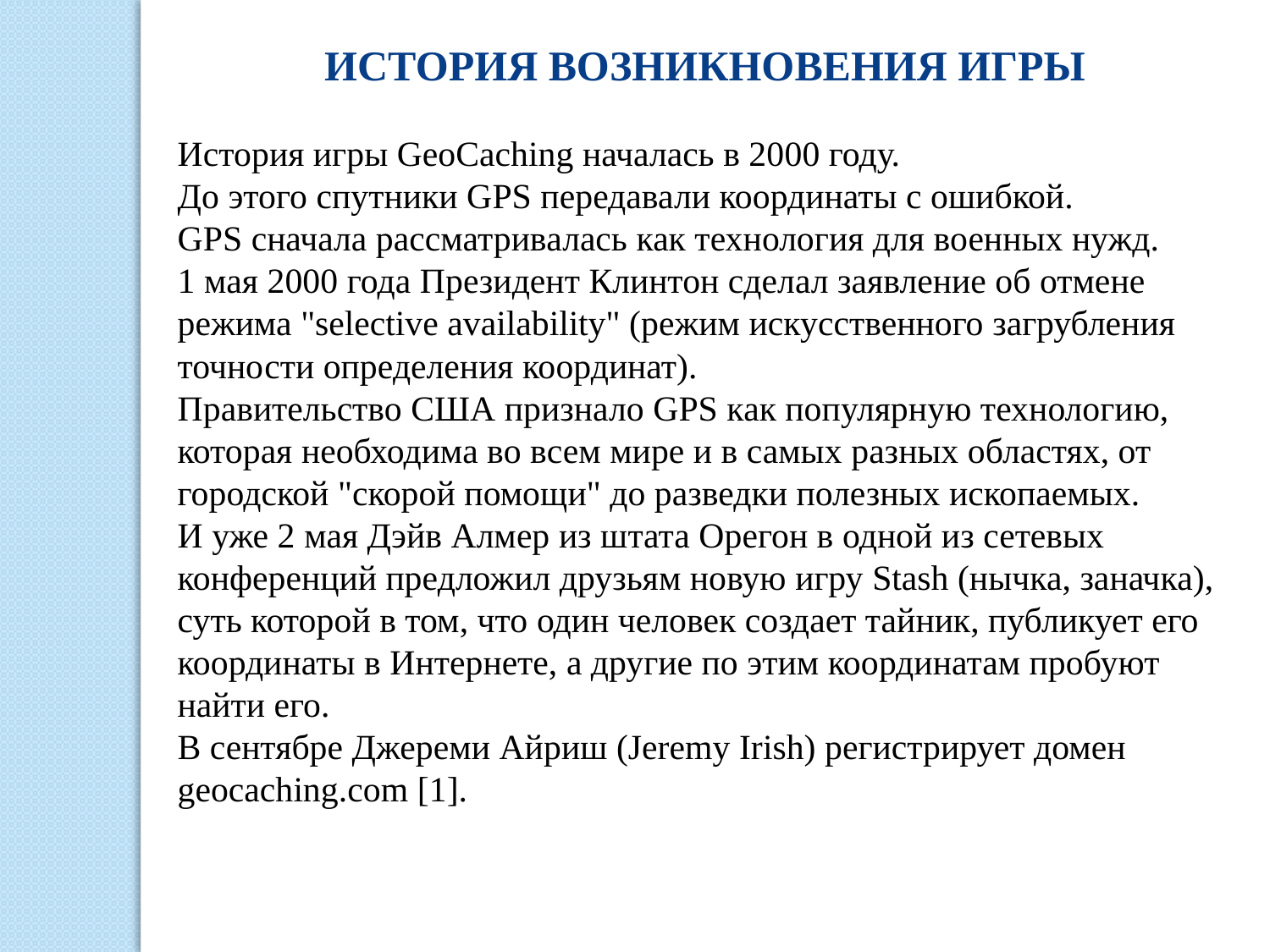

ИСТОРИЯ ВОЗНИКНОВЕНИЯ ИГРЫ

История игры GeoCaching началась в 2000 году.
До этого спутники GPS передавали координаты с ошибкой.
GPS сначала рассматривалась как технология для военных нужд.
1 мая 2000 года Президент Клинтон сделал заявление об отмене режима "selective availability" (режим искусственного загрубления точности определения координат).
Правительство США признало GPS как популярную технологию, которая необходима во всем мире и в самых разных областях, от городской "скорой помощи" до разведки полезных ископаемых.
И уже 2 мая Дэйв Алмер из штата Орегон в одной из сетевых конференций предложил друзьям новую игру Stash (нычка, заначка), суть которой в том, что один человек создает тайник, публикует его координаты в Интернете, а другие по этим координатам пробуют найти его.
В сентябре Джереми Айриш (Jeremy Irish) регистрирует домен geocaching.com [1].